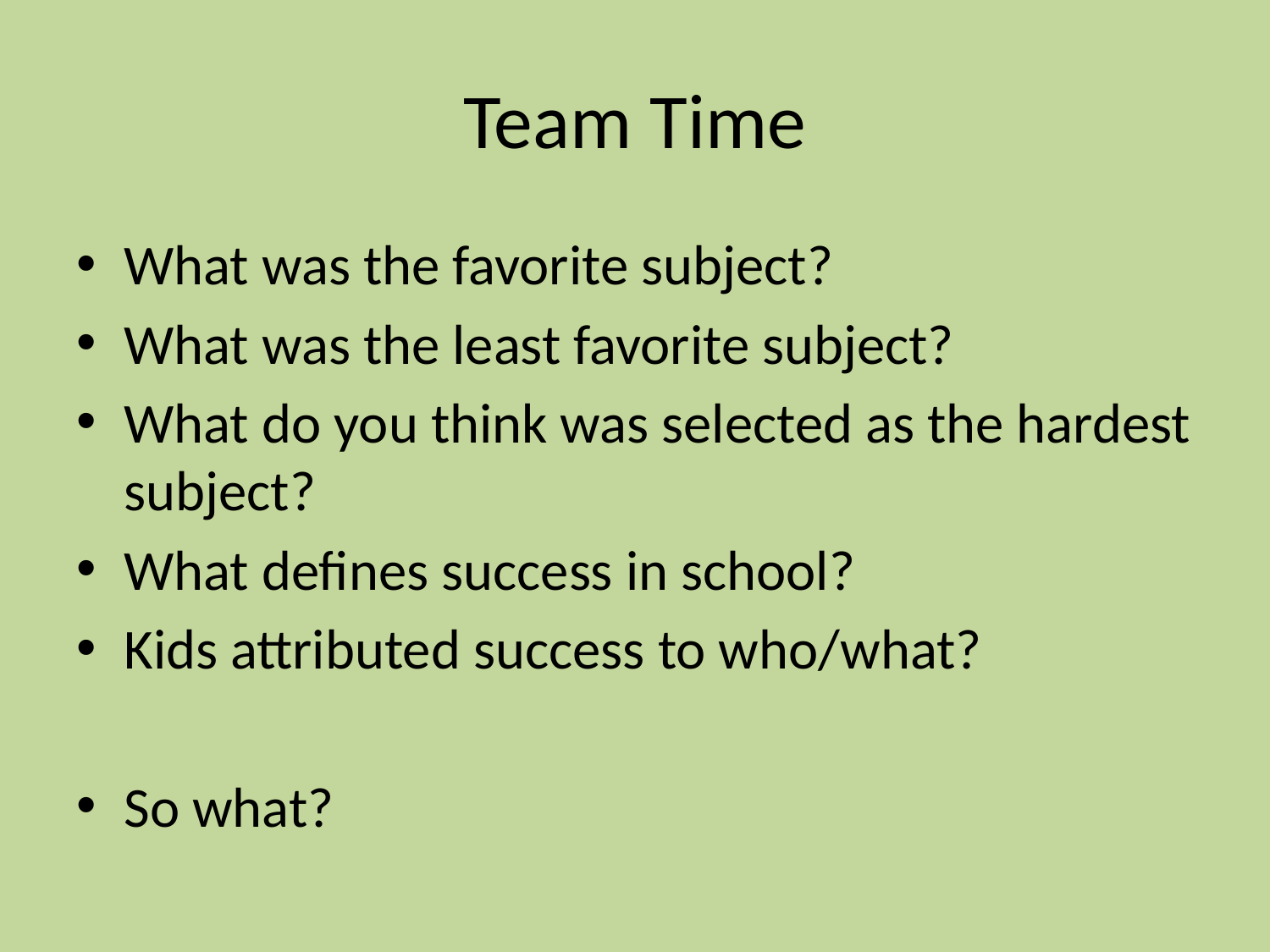

# Team Time
What was the favorite subject?
What was the least favorite subject?
What do you think was selected as the hardest subject?
What defines success in school?
Kids attributed success to who/what?

So what?